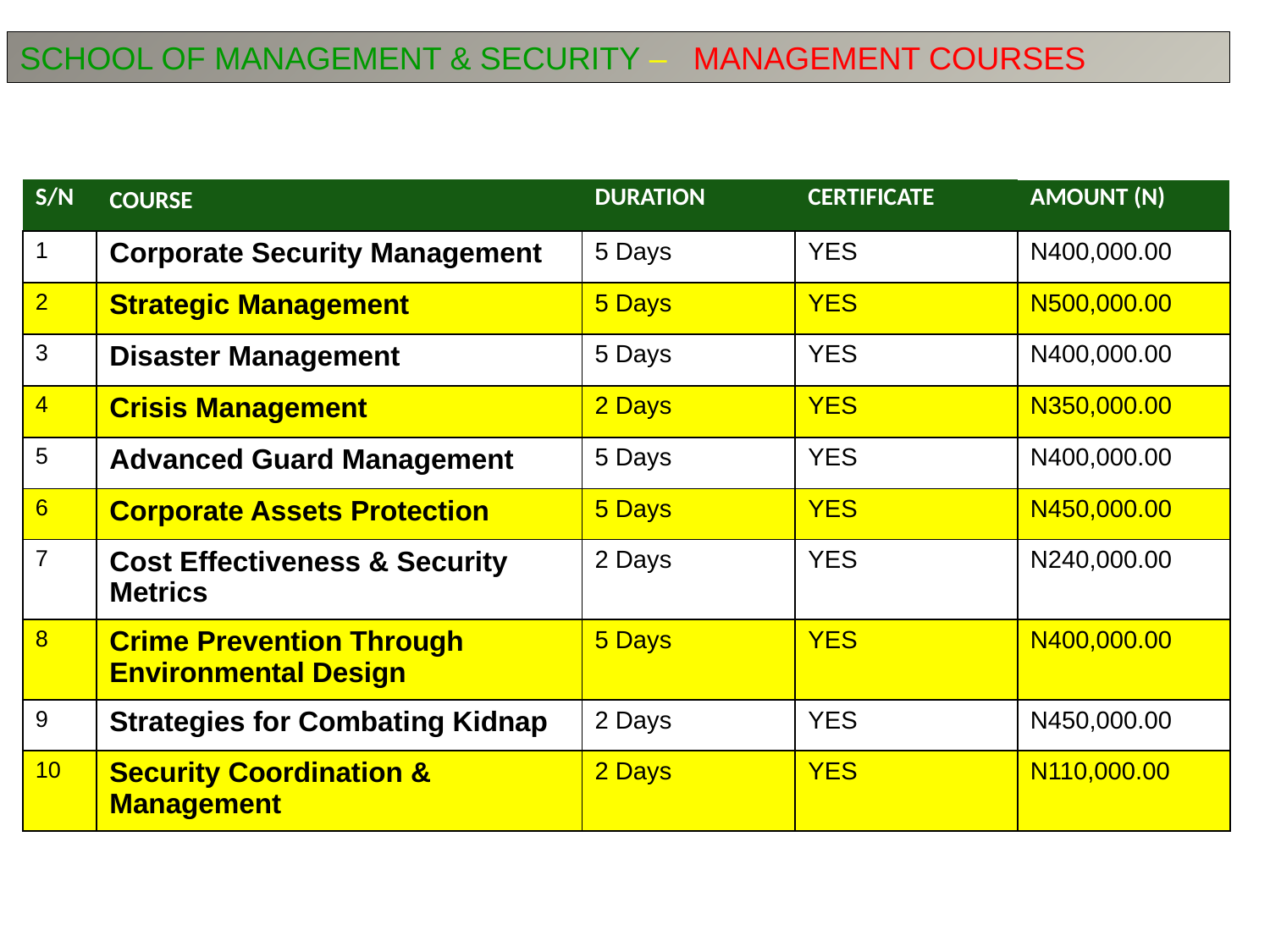

SCHOOL OF MANAGEMENT & SECURITY –   MANAGEMENT COURSES
| S/N | COURSE | DURATION | CERTIFICATE | AMOUNT (N) |
| --- | --- | --- | --- | --- |
| 1 | Corporate Security Management | 5 Days | YES | N400,000.00 |
| 2 | Strategic Management | 5 Days | YES | N500,000.00 |
| 3 | Disaster Management | 5 Days | YES | N400,000.00 |
| 4 | Crisis Management | 2 Days | YES | N350,000.00 |
| 5 | Advanced Guard Management | 5 Days | YES | N400,000.00 |
| 6 | Corporate Assets Protection | 5 Days | YES | N450,000.00 |
| 7 | Cost Effectiveness & Security Metrics | 2 Days | YES | N240,000.00 |
| 8 | Crime Prevention Through Environmental Design | 5 Days | YES | N400,000.00 |
| 9 | Strategies for Combating Kidnap | 2 Days | YES | N450,000.00 |
| 10 | Security Coordination & Management | 2 Days | YES | N110,000.00 |